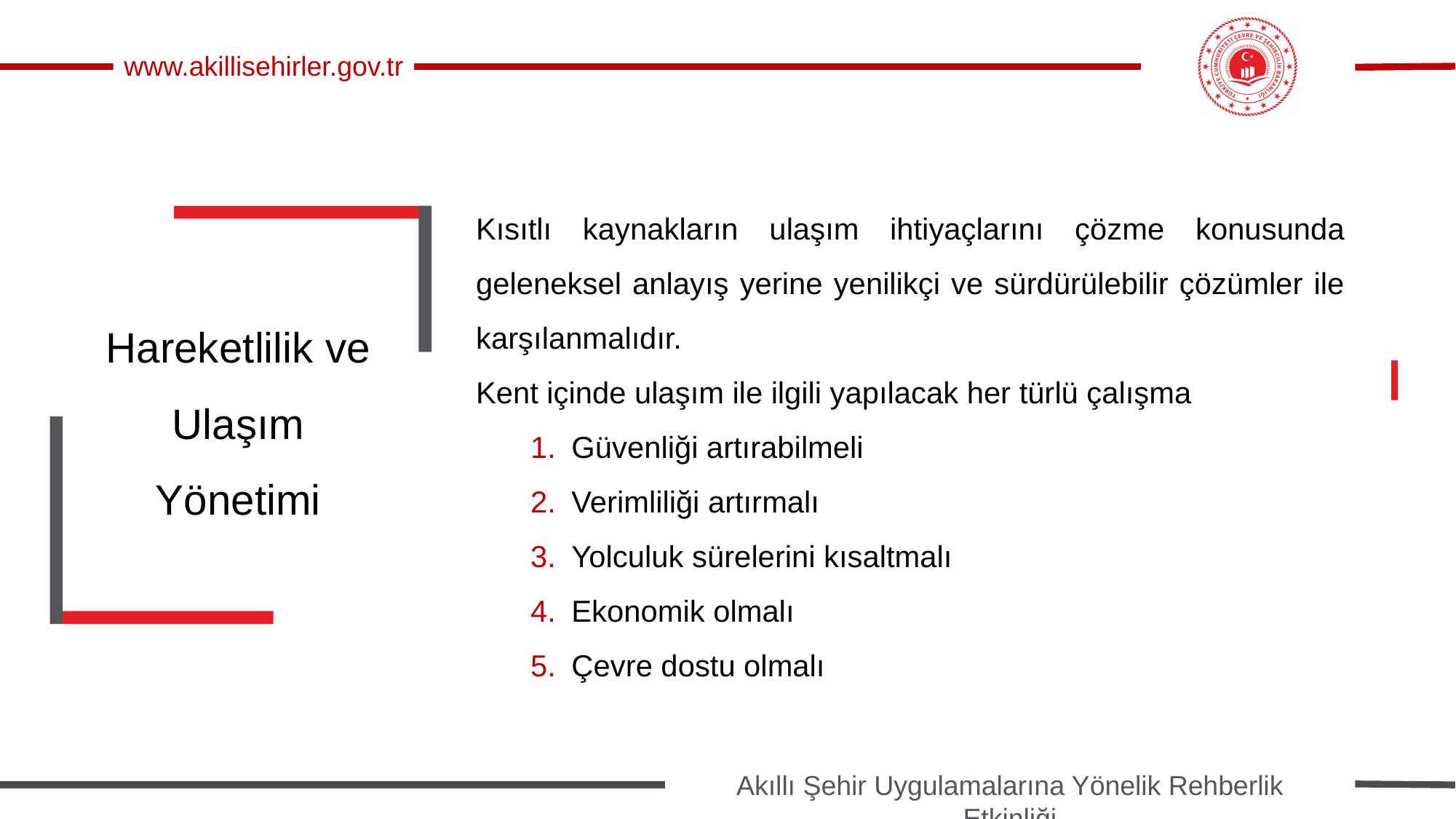

Kısıtlı kaynakların ulaşım ihtiyaçlarını çözme konusunda geleneksel anlayış yerine yenilikçi ve sürdürülebilir çözümler ile karşılanmalıdır.
Kent içinde ulaşım ile ilgili yapılacak her türlü çalışma
Güvenliği artırabilmeli
Verimliliği artırmalı
Yolculuk sürelerini kısaltmalı
Ekonomik olmalı
Çevre dostu olmalı
Hareketlilik ve Ulaşım Yönetimi